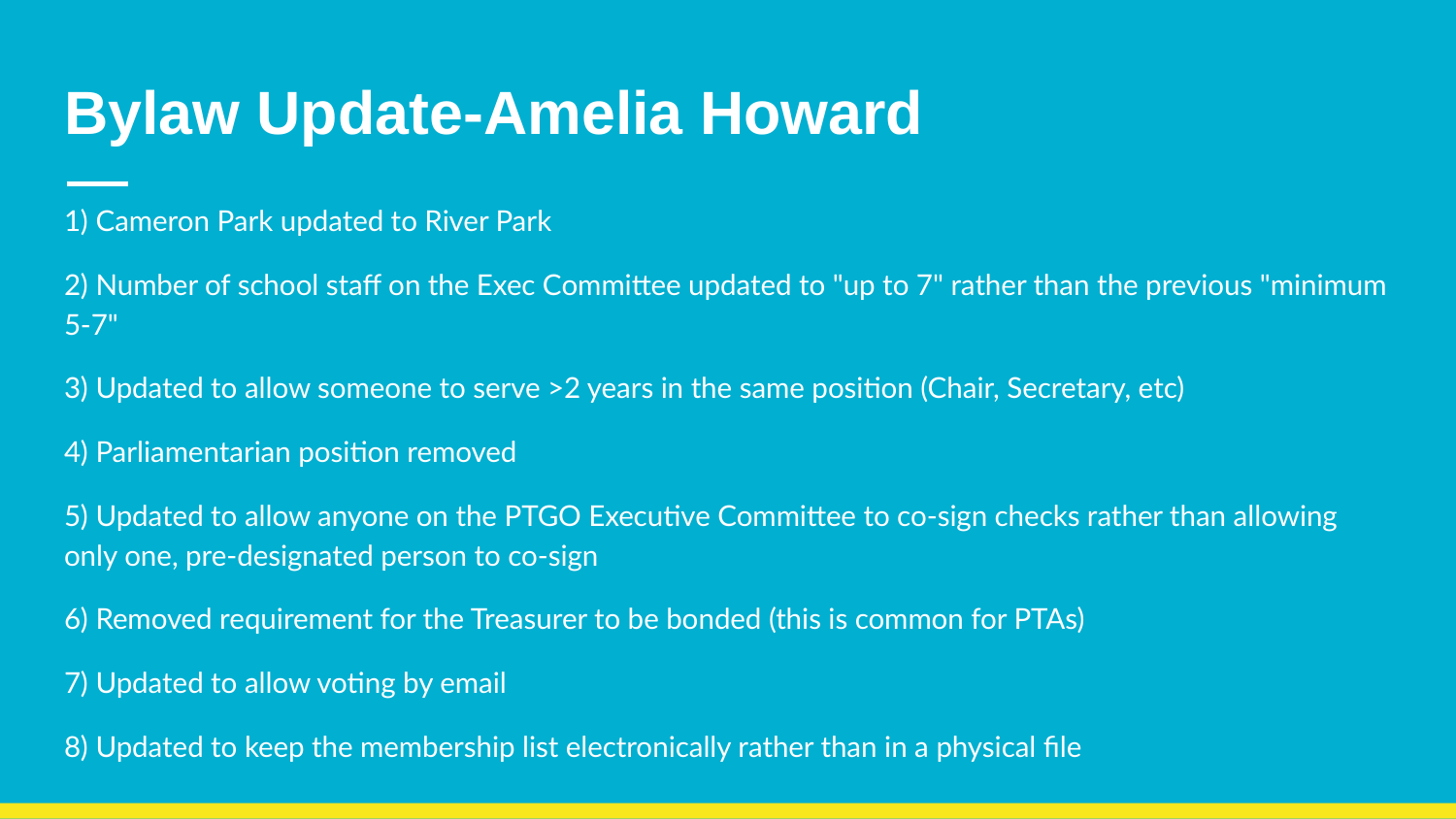

# Bylaw Update-Amelia Howard

1) Cameron Park updated to River Park
2) Number of school staff on the Exec Committee updated to "up to 7" rather than the previous "minimum 5-7"
3) Updated to allow someone to serve >2 years in the same position (Chair, Secretary, etc)
4) Parliamentarian position removed
5) Updated to allow anyone on the PTGO Executive Committee to co-sign checks rather than allowing only one, pre-designated person to co-sign
6) Removed requirement for the Treasurer to be bonded (this is common for PTAs)
7) Updated to allow voting by email
8) Updated to keep the membership list electronically rather than in a physical file